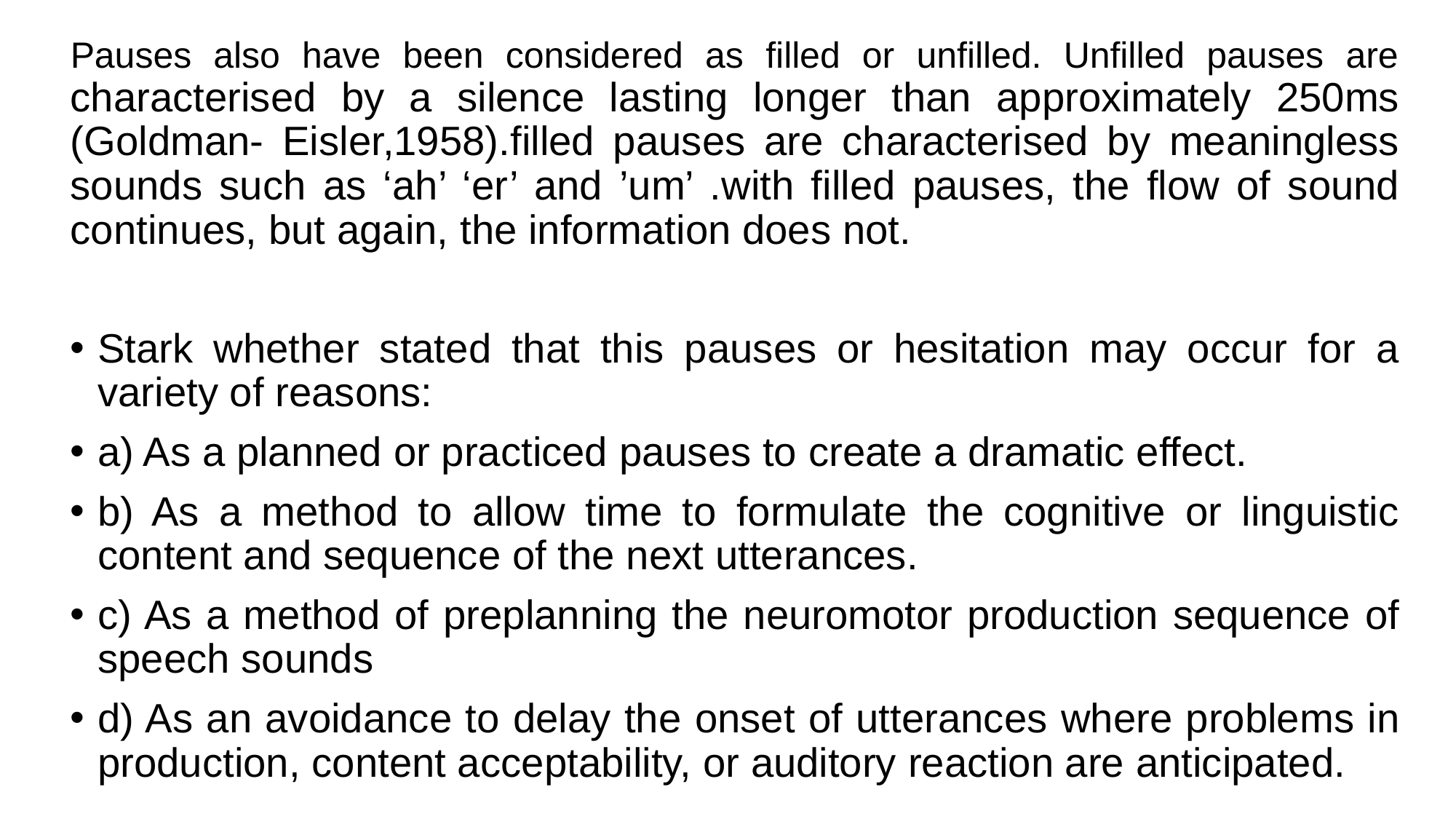

Pauses also have been considered as filled or unfilled. Unfilled pauses are characterised by a silence lasting longer than approximately 250ms (Goldman- Eisler,1958).filled pauses are characterised by meaningless sounds such as ‘ah’ ‘er’ and ’um’ .with filled pauses, the flow of sound continues, but again, the information does not.

Stark whether stated that this pauses or hesitation may occur for a variety of reasons:
a) As a planned or practiced pauses to create a dramatic effect.
b) As a method to allow time to formulate the cognitive or linguistic content and sequence of the next utterances.
c) As a method of preplanning the neuromotor production sequence of speech sounds
d) As an avoidance to delay the onset of utterances where problems in production, content acceptability, or auditory reaction are anticipated.